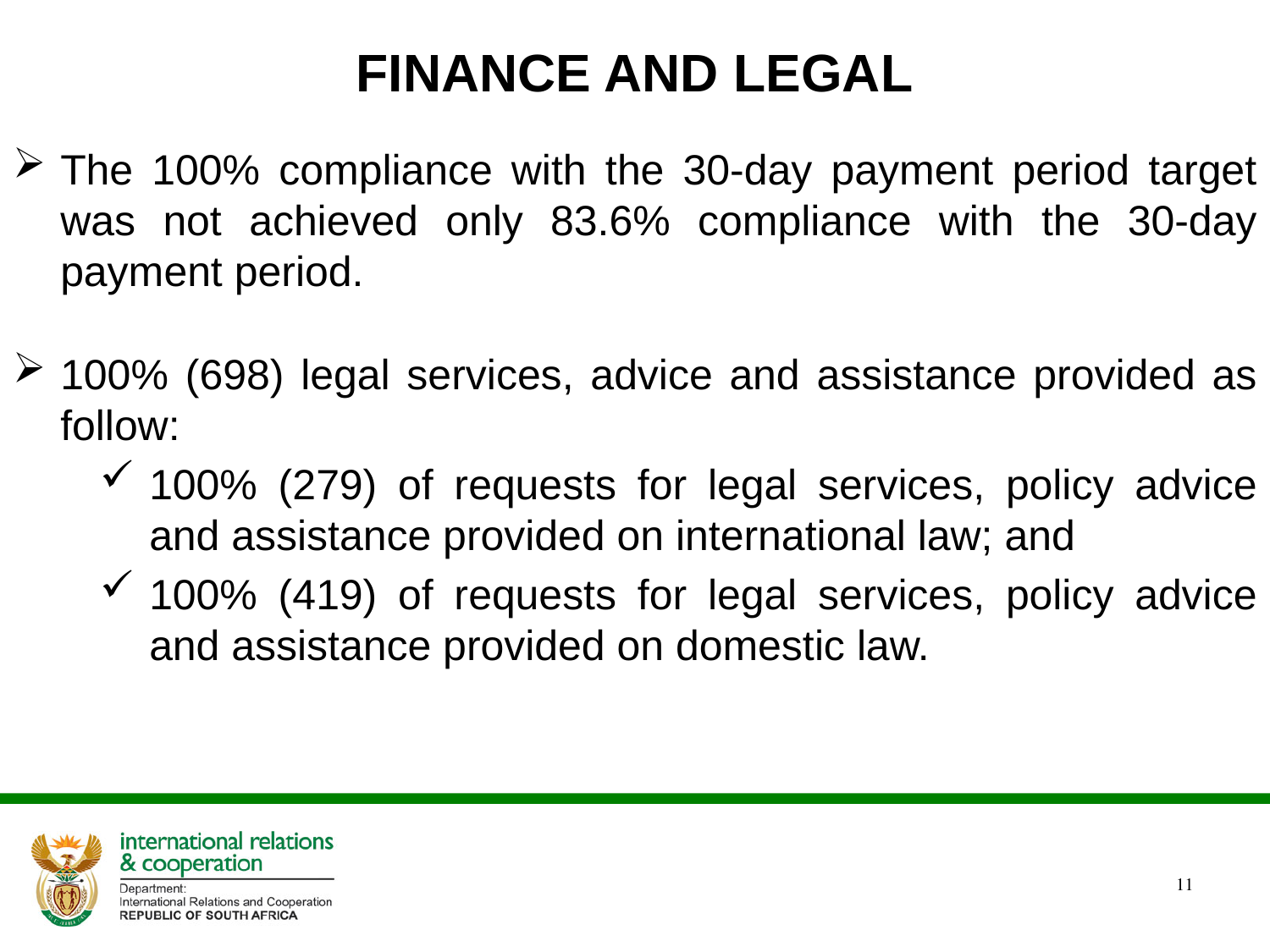

# FINANCE AND LEGAL
The 100% compliance with the 30-day payment period target was not achieved only 83.6% compliance with the 30-day payment period.

100% (698) legal services, advice and assistance provided as follow:
100% (279) of requests for legal services, policy advice and assistance provided on international law; and
100% (419) of requests for legal services, policy advice and assistance provided on domestic law.

11